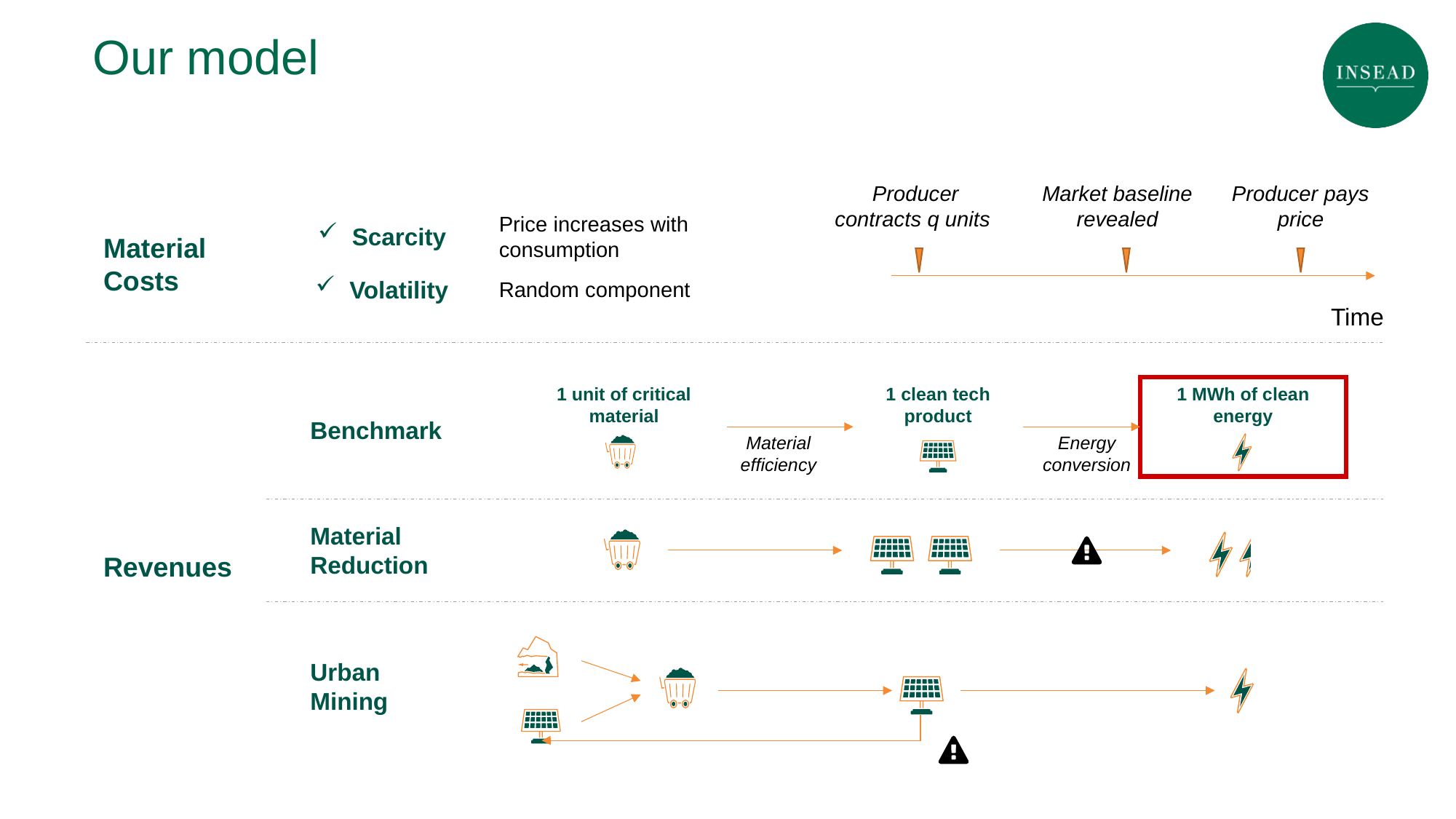

# Our model
Producer contracts q units
Market baseline revealed
Producer pays price

Time
Scarcity
Price increases with consumption
Material Costs
Volatility
Random component
1 unit of critical material
1 clean tech product
1 MWh of clean energy
Benchmark

Material efficiency
Energy conversion
Material Reduction

Revenues

Urban Mining